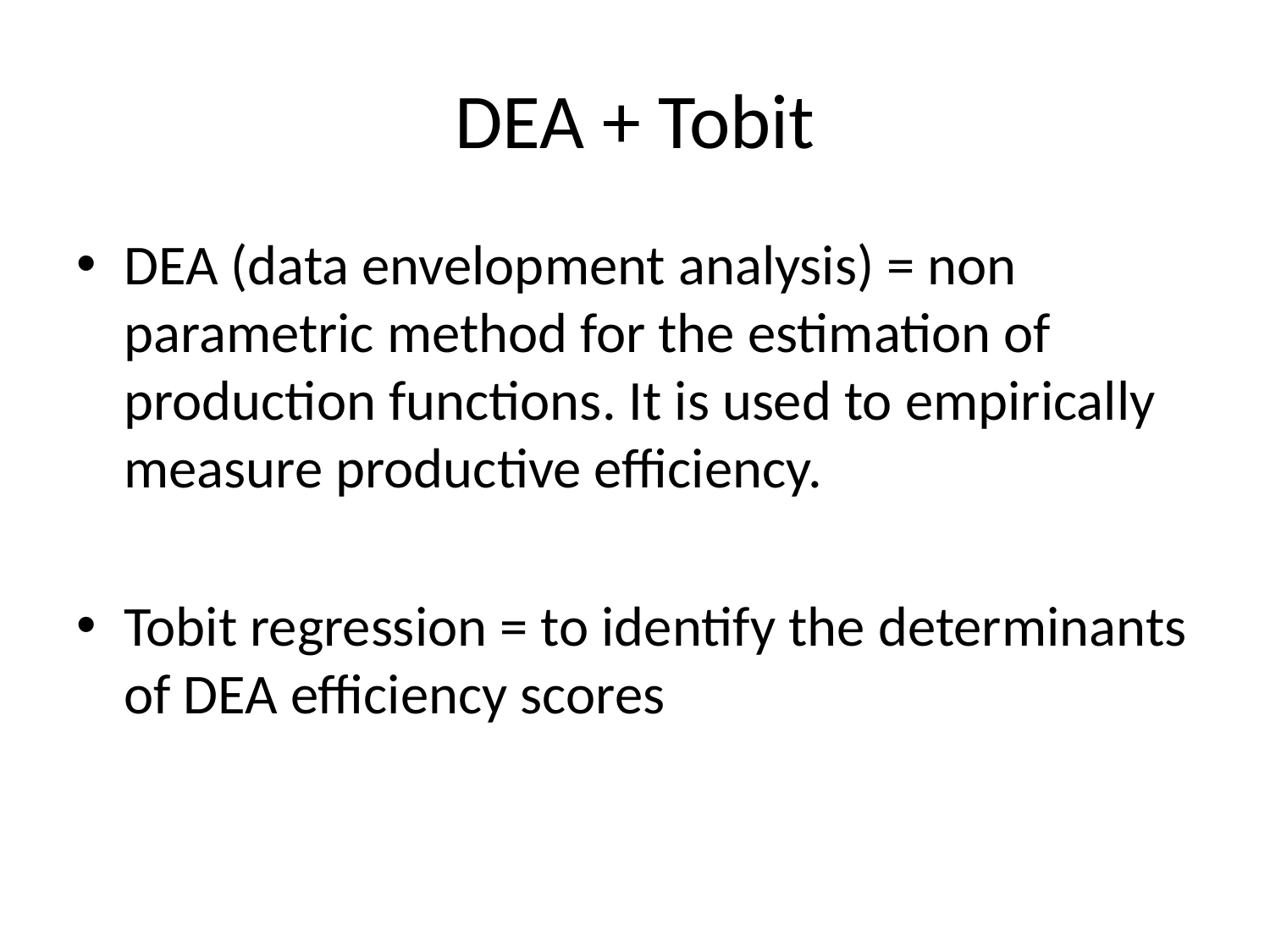

# DEA + Tobit
DEA (data envelopment analysis) = non parametric method for the estimation of production functions. It is used to empirically measure productive efficiency.

Tobit regression = to identify the determinants of DEA efficiency scores